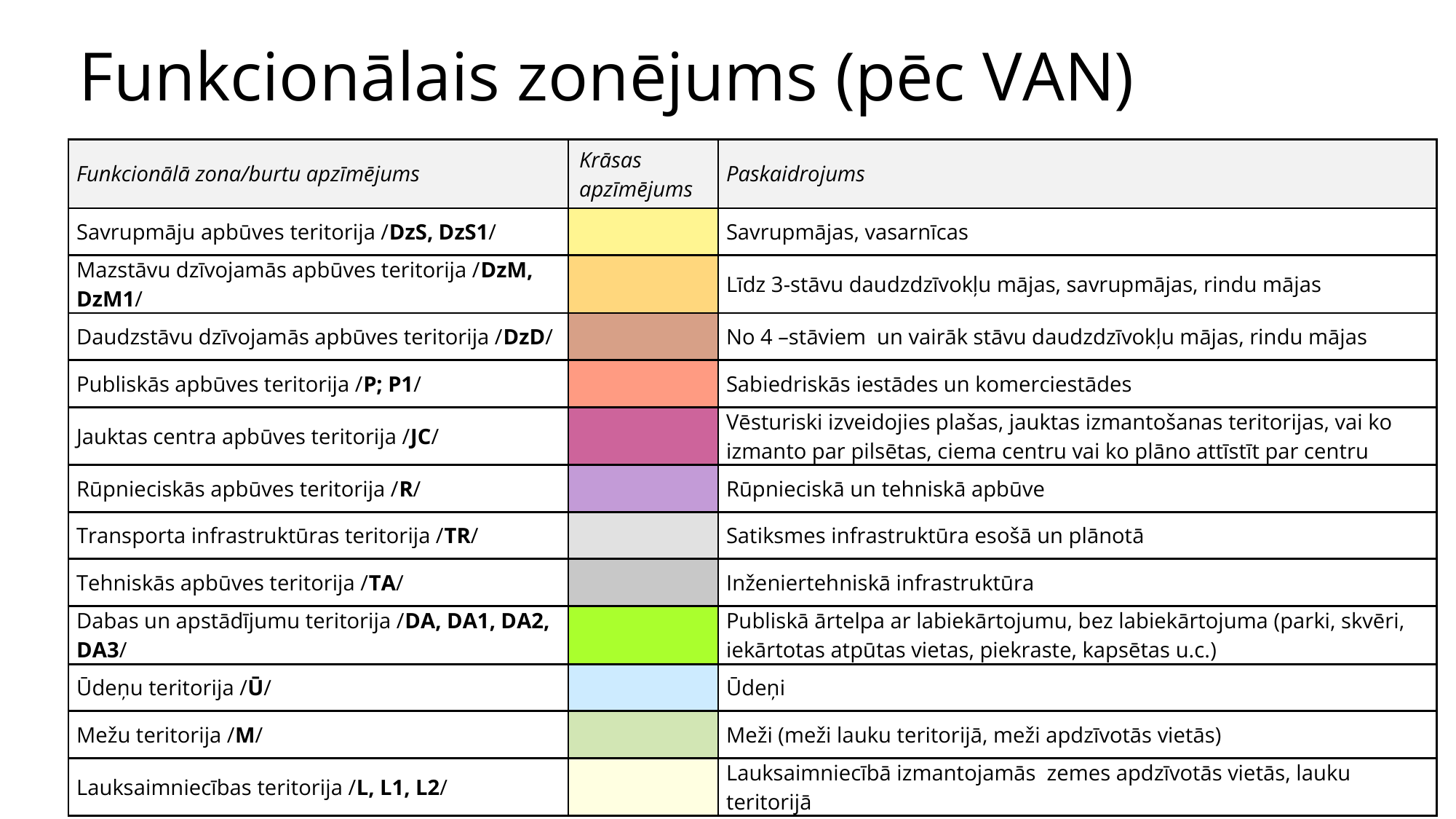

# Funkcionālais zonējums (pēc VAN)
| Funkcionālā zona/burtu apzīmējums | Krāsas apzīmējums | Paskaidrojums |
| --- | --- | --- |
| Savrupmāju apbūves teritorija /DzS, DzS1/ |  | Savrupmājas, vasarnīcas |
| Mazstāvu dzīvojamās apbūves teritorija /DzM, DzM1/ |  | Līdz 3-stāvu daudzdzīvokļu mājas, savrupmājas, rindu mājas |
| Daudzstāvu dzīvojamās apbūves teritorija /DzD/ |  | No 4 –stāviem un vairāk stāvu daudzdzīvokļu mājas, rindu mājas |
| Publiskās apbūves teritorija /P; P1/ |  | Sabiedriskās iestādes un komerciestādes |
| Jauktas centra apbūves teritorija /JC/ |  | Vēsturiski izveidojies plašas, jauktas izmantošanas teritorijas, vai ko izmanto par pilsētas, ciema centru vai ko plāno attīstīt par centru |
| Rūpnieciskās apbūves teritorija /R/ |  | Rūpnieciskā un tehniskā apbūve |
| Transporta infrastruktūras teritorija /TR/ |  | Satiksmes infrastruktūra esošā un plānotā |
| Tehniskās apbūves teritorija /TA/ |  | Inženiertehniskā infrastruktūra |
| Dabas un apstādījumu teritorija /DA, DA1, DA2, DA3/ |  | Publiskā ārtelpa ar labiekārtojumu, bez labiekārtojuma (parki, skvēri, iekārtotas atpūtas vietas, piekraste, kapsētas u.c.) |
| Ūdeņu teritorija /Ū/ |  | Ūdeņi |
| Mežu teritorija /M/ |  | Meži (meži lauku teritorijā, meži apdzīvotās vietās) |
| Lauksaimniecības teritorija /L, L1, L2/ |  | Lauksaimniecībā izmantojamās zemes apdzīvotās vietās, lauku teritorijā |